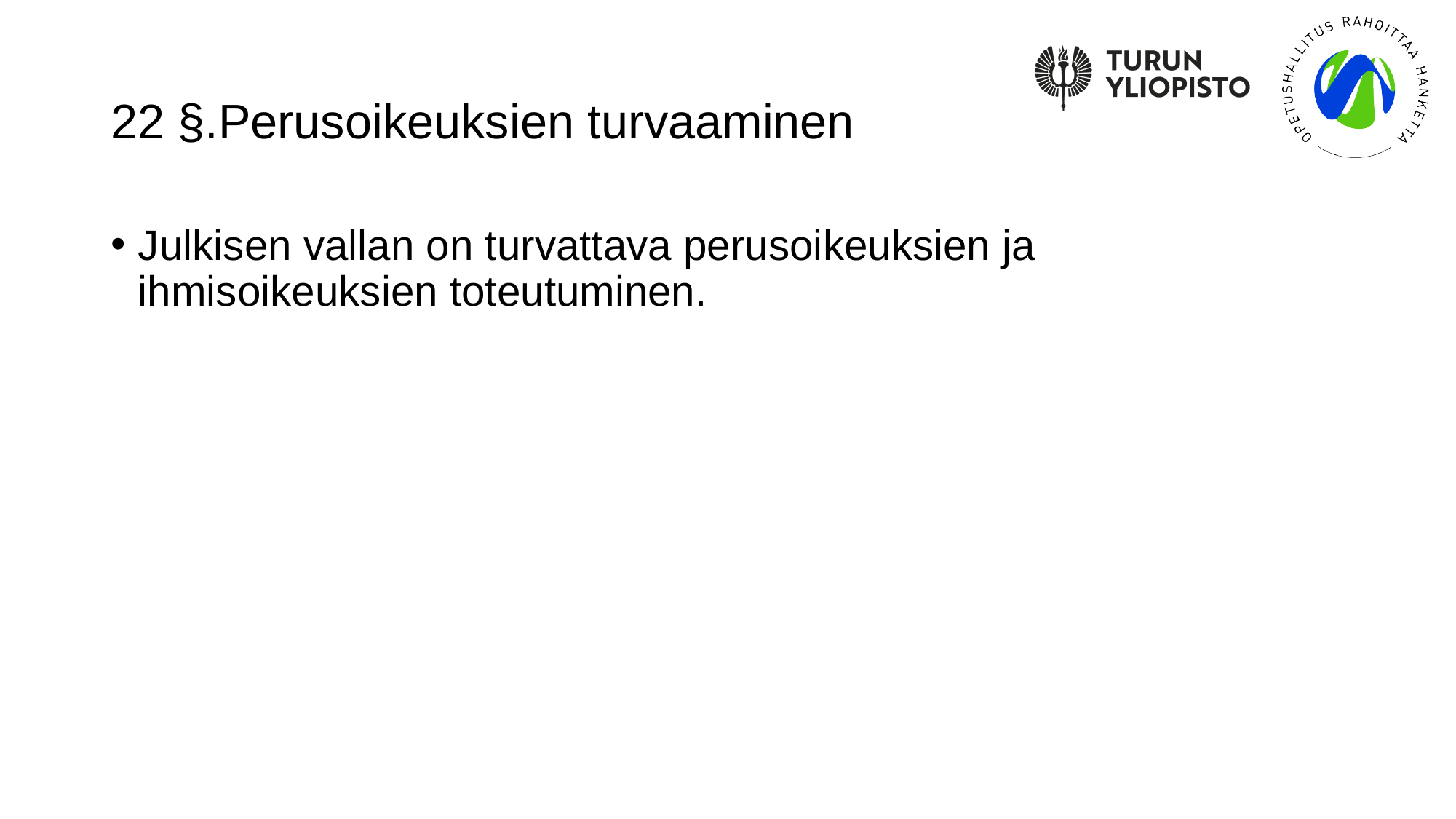

# 22 §.Perusoikeuksien turvaaminen
Julkisen vallan on turvattava perusoikeuksien ja ihmisoikeuksien toteutuminen.